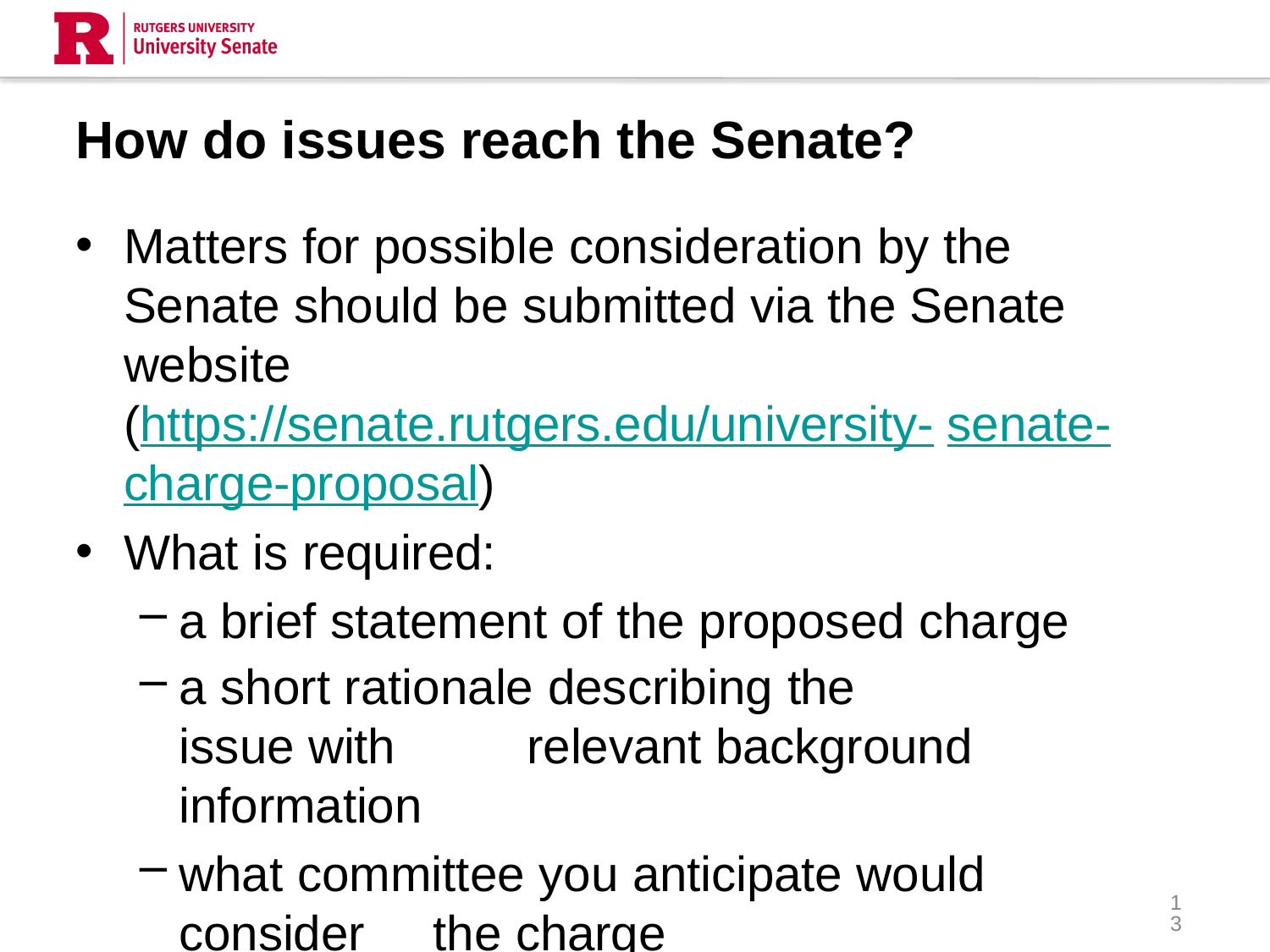

# How do issues reach the Senate?
Matters for possible consideration by the Senate should be submitted via the Senate website (https://senate.rutgers.edu/university- senate-charge-proposal)
What is required:
a brief statement of the proposed charge
a short rationale describing the
issue with	relevant background information
what committee you anticipate would consider 	the charge
13